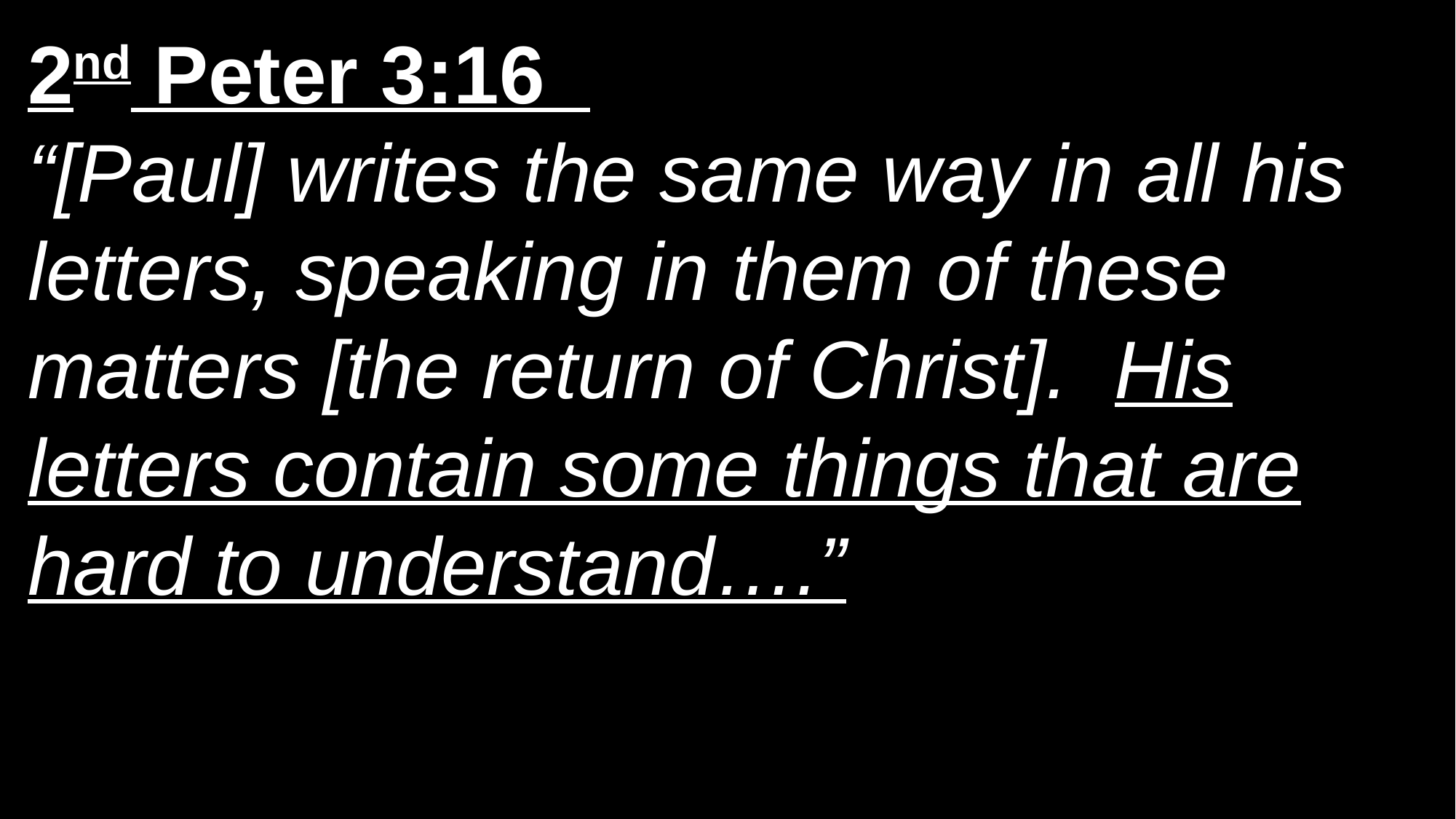

2nd Peter 3:16
“[Paul] writes the same way in all his letters, speaking in them of these matters [the return of Christ].  His letters contain some things that are hard to understand….”